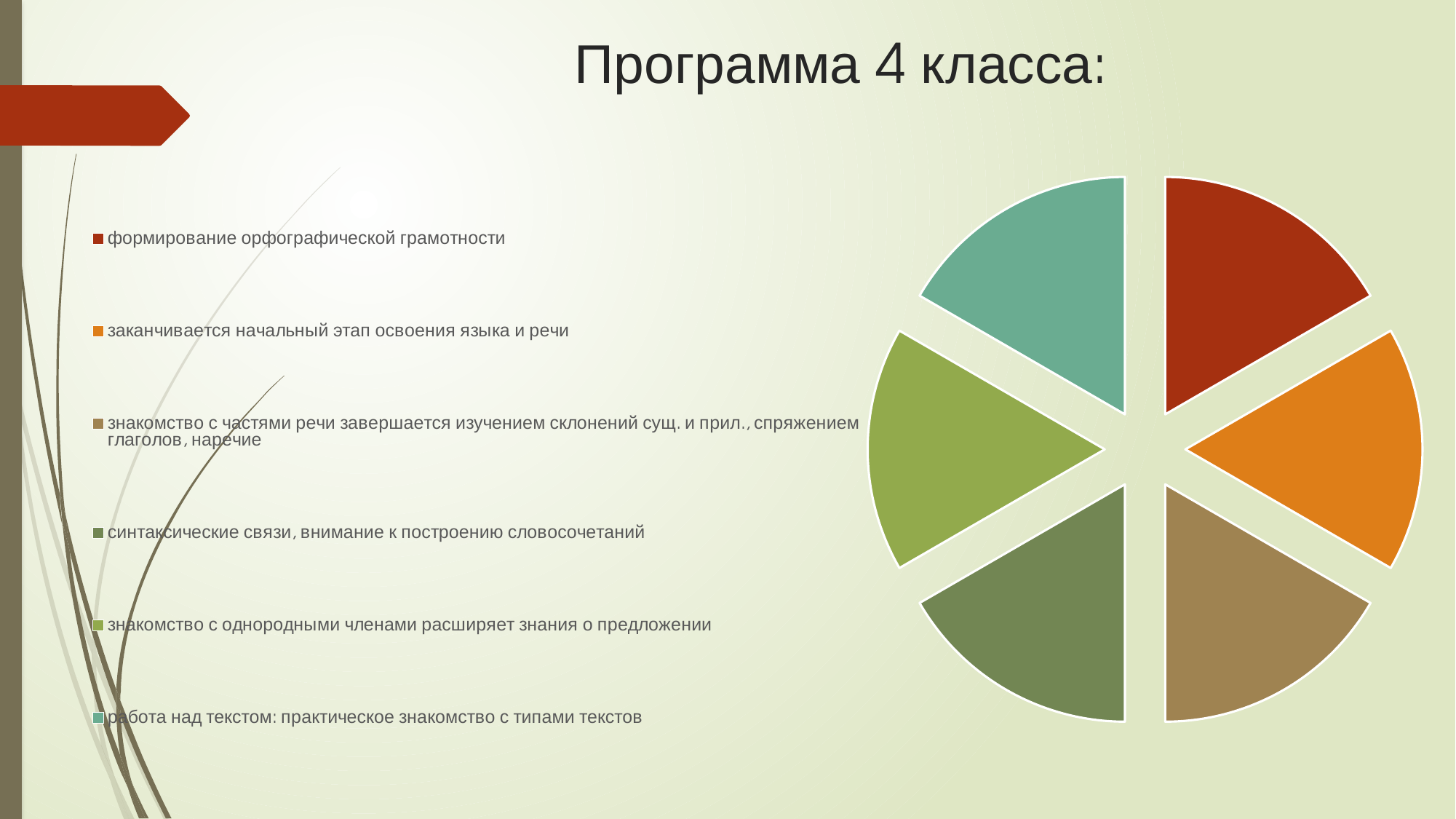

# Программа 4 класса:

### Chart

| Category | 4 класс |
|---|---|
| формирование орфографической грамотности | 1.0 |
| заканчивается начальный этап освоения языка и речи | 1.0 |
| знакомство с частями речи завершается изучением склонений сущ. и прил., спряжением глаголов, наречие | 1.0 |
| синтаксические связи, внимание к построению словосочетаний | 1.0 |
| знакомство с однородными членами расширяет знания о предложении | 1.0 |
| работа над текстом: практическое знакомство с типами текстов | 1.0 |